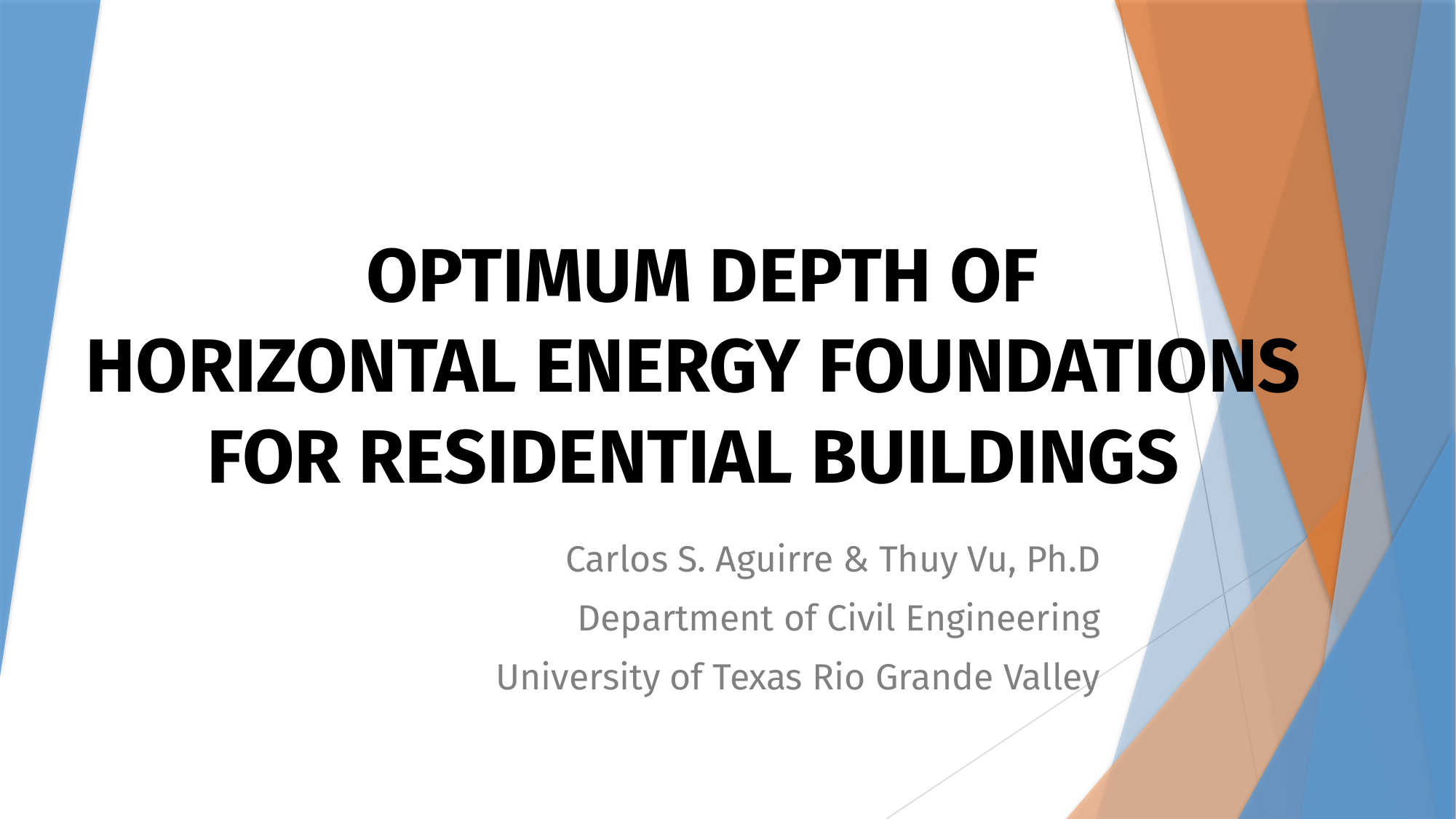

# Optimum depth of Horizontal energy foundations for residential buildings
Carlos S. Aguirre & Thuy Vu, Ph.D
Department of Civil Engineering
University of Texas Rio Grande Valley